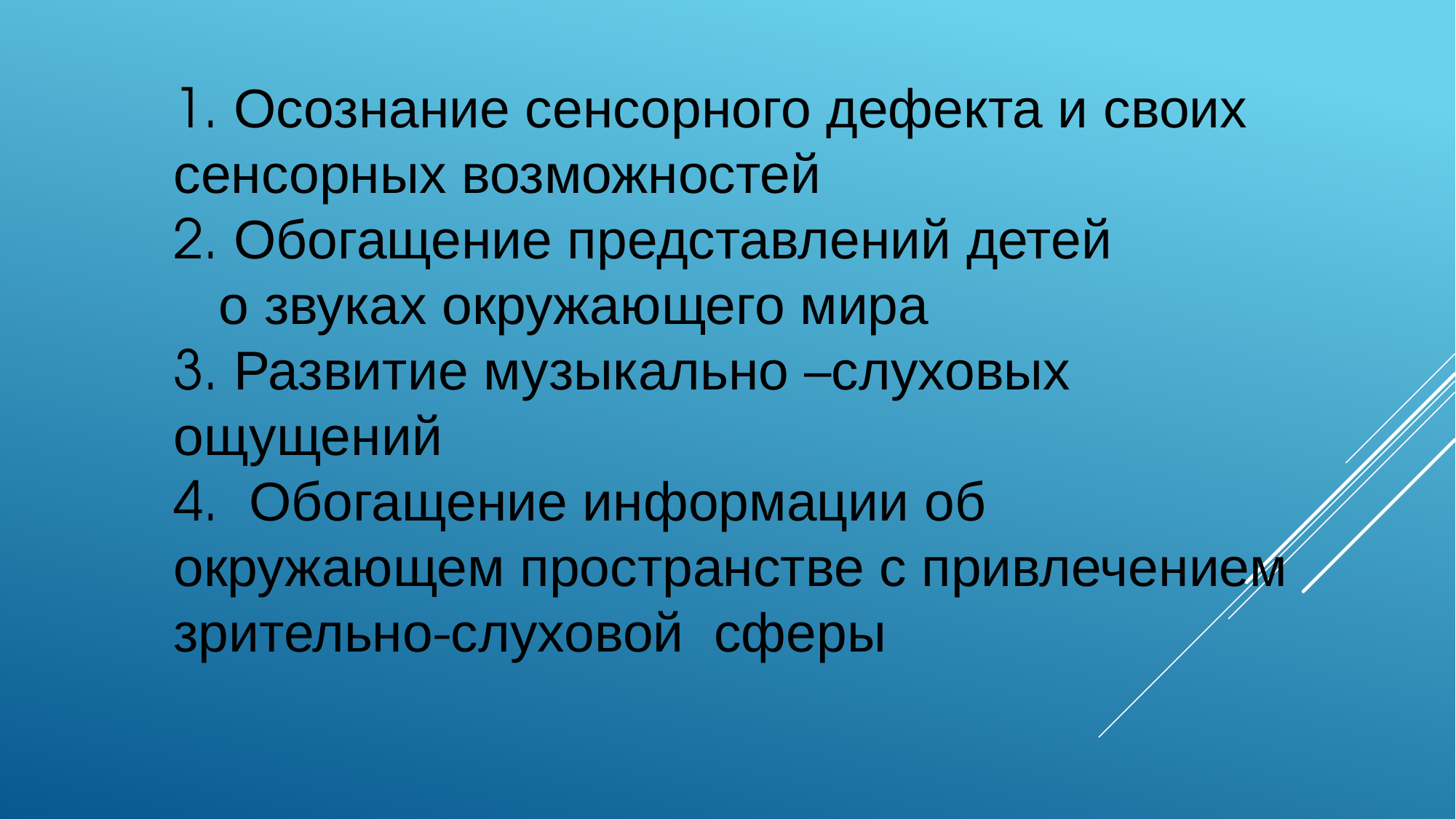

1. Осознание сенсорного дефекта и своих сенсорных возможностей
2. Обогащение представлений детей
   о звуках окружающего мира
3. Развитие музыкально –слуховых ощущений
4.  Обогащение информации об окружающем пространстве с привлечением зрительно-слуховой  сферы